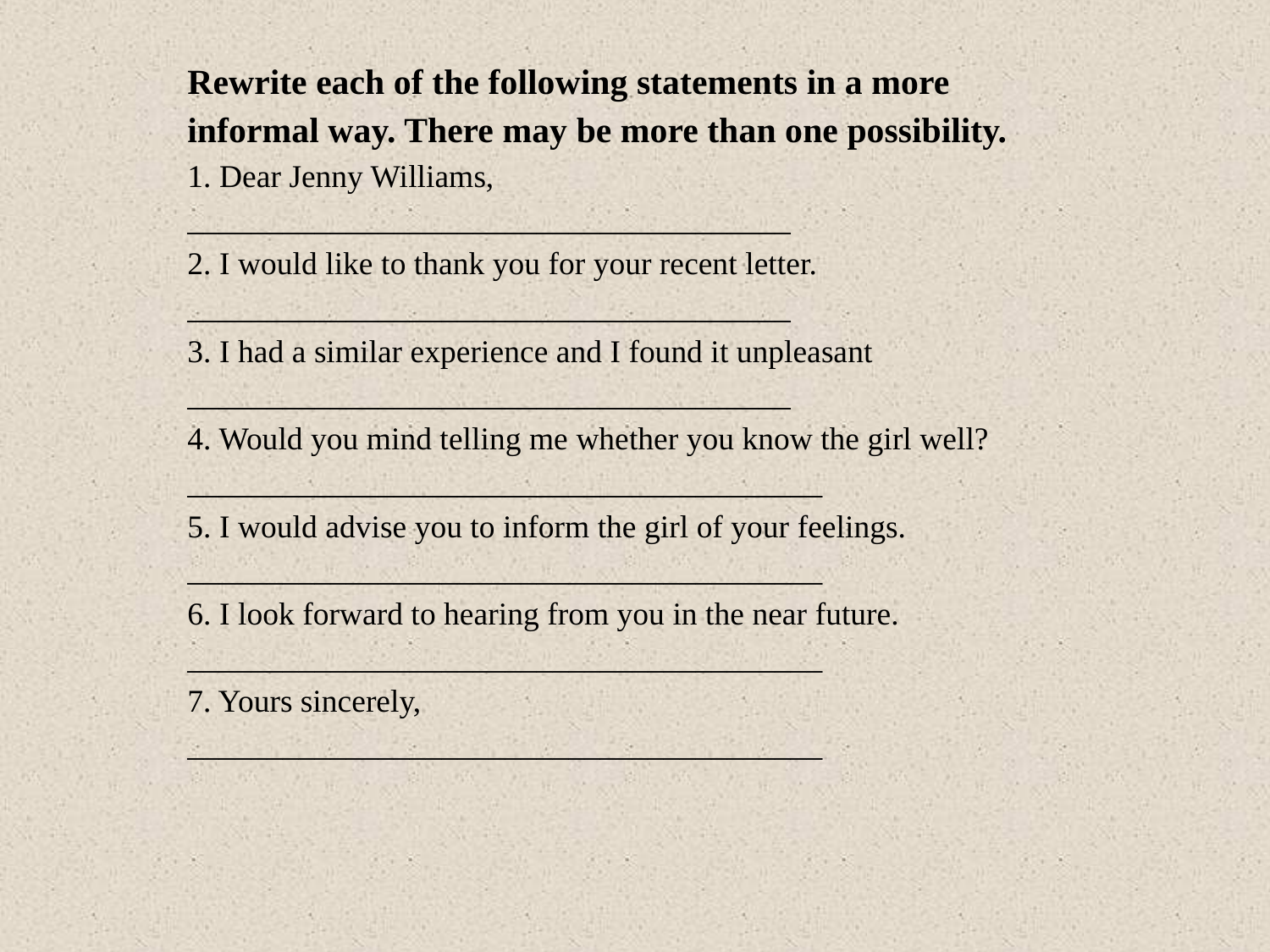

Rewrite each of the following statements in a more informal way. There may be more than one possibility.
1. Dear Jenny Williams,
______________________________________
2. I would like to thank you for your recent letter.
______________________________________
3. I had a similar experience and I found it unpleasant
______________________________________
4. Would you mind telling me whether you know the girl well?
________________________________________
5. I would advise you to inform the girl of your feelings.
________________________________________
6. I look forward to hearing from you in the near future.
________________________________________
7. Yours sincerely,
________________________________________